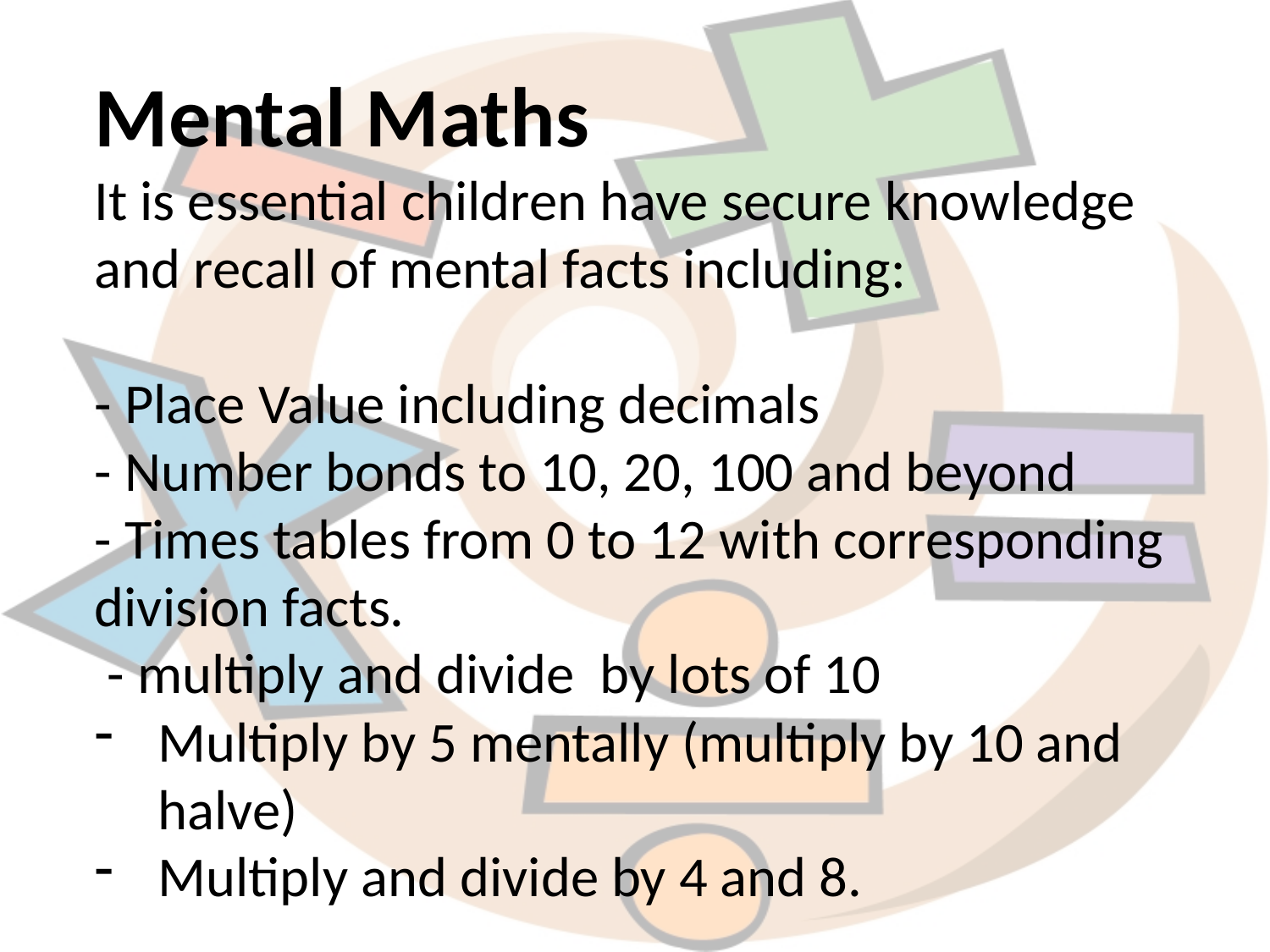

Mental Maths
It is essential children have secure knowledge and recall of mental facts including:

- Place Value including decimals
- Number bonds to 10, 20, 100 and beyond
- Times tables from 0 to 12 with corresponding division facts.
 - multiply and divide  by lots of 10
Multiply by 5 mentally (multiply by 10 and halve)
Multiply and divide by 4 and 8.